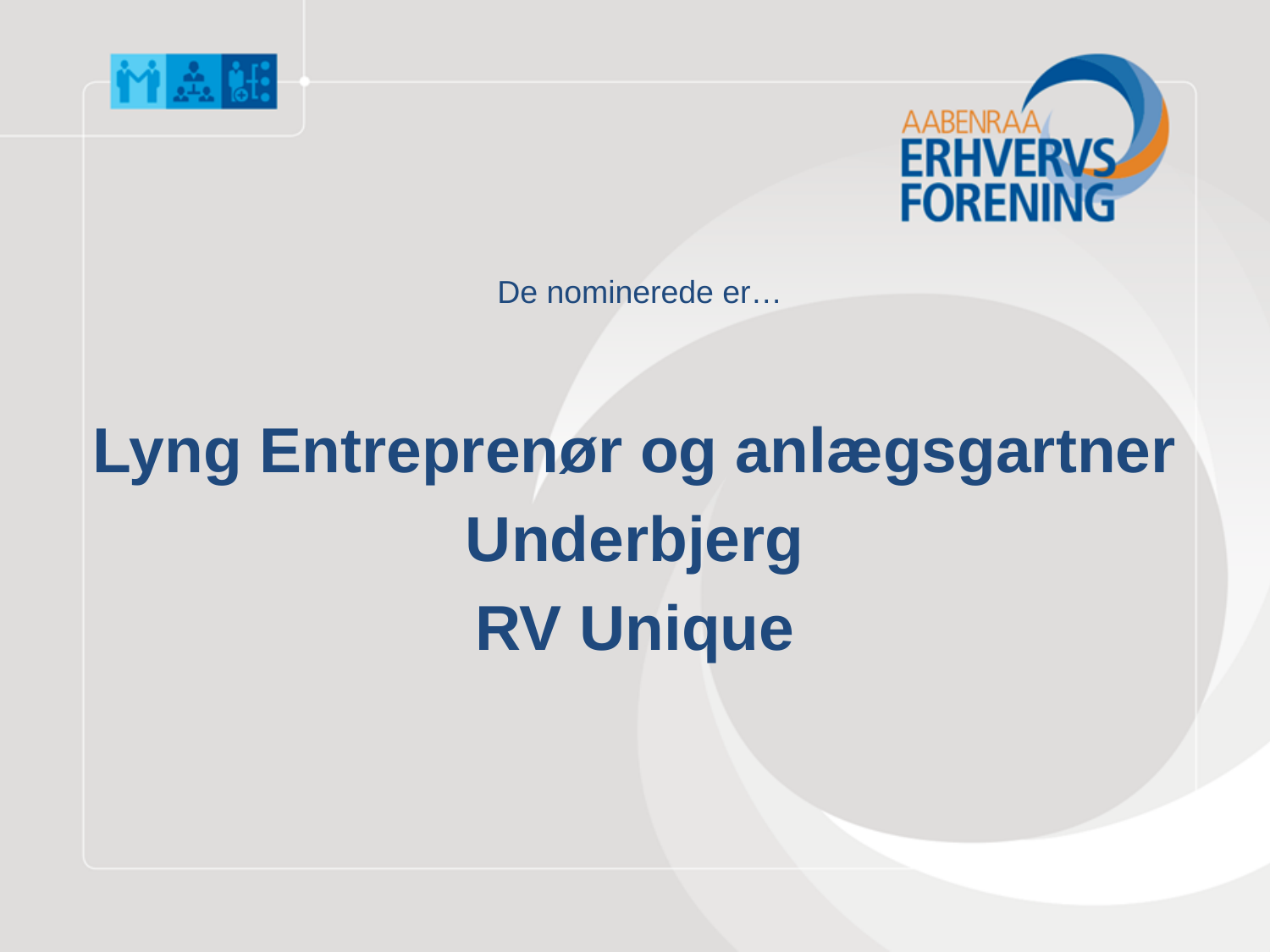

De nominerede er…

Lyng Entreprenør og anlægsgartner
Underbjerg
RV Unique